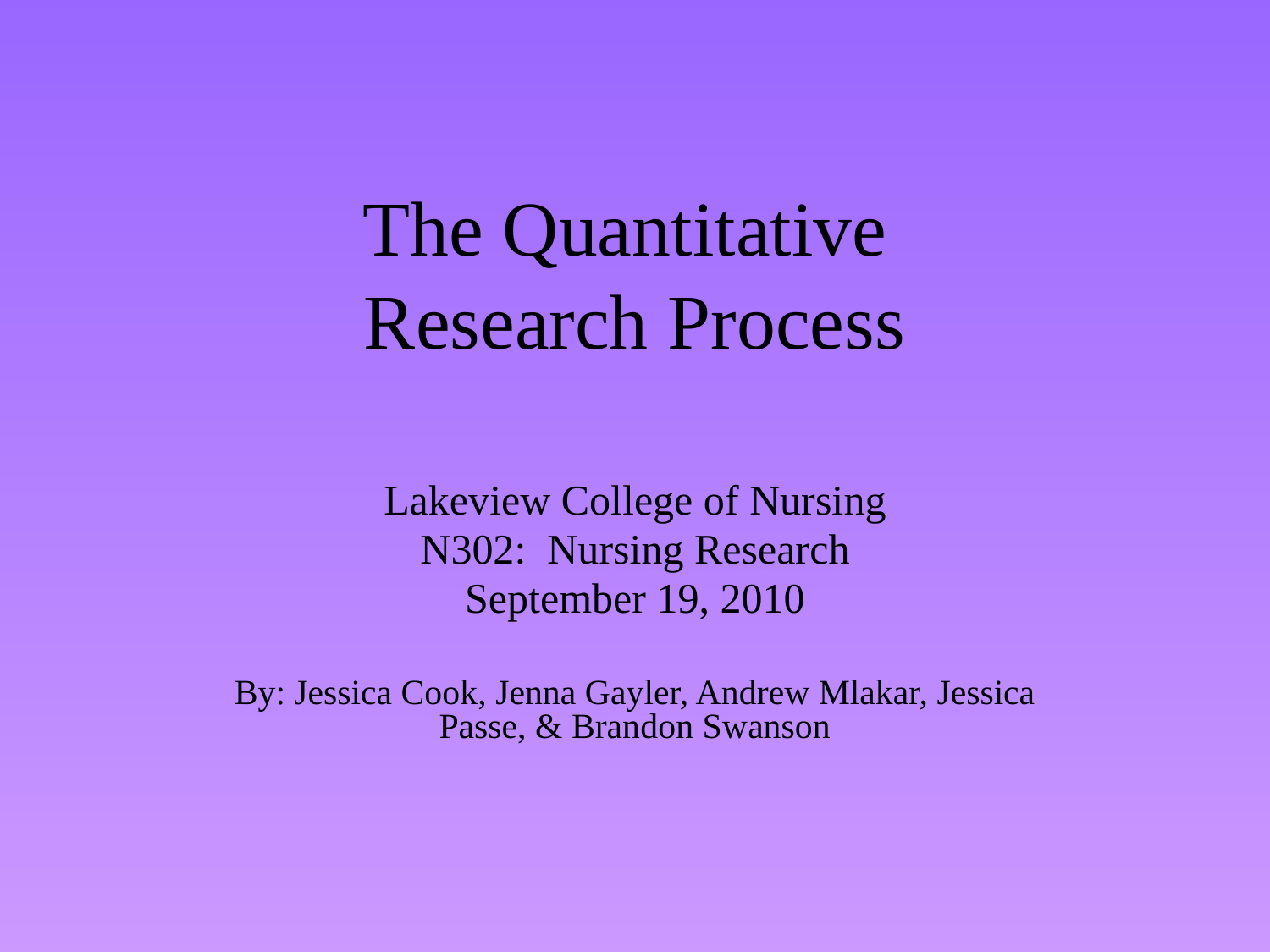

# The Quantitative Research Process
Lakeview College of Nursing
N302:  Nursing Research
September 19, 2010

By: Jessica Cook, Jenna Gayler, Andrew Mlakar, Jessica Passe, & Brandon Swanson